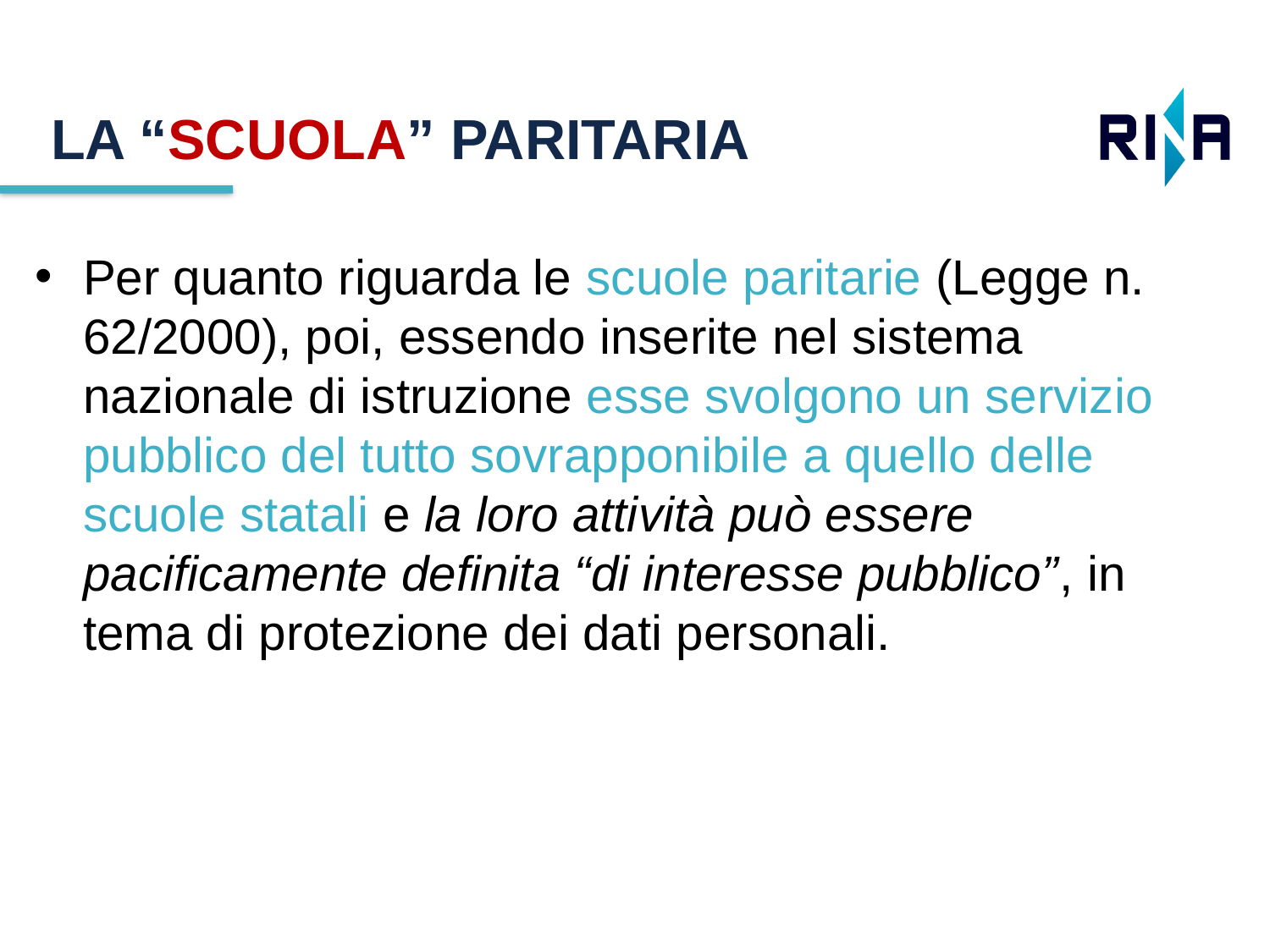

LA “SCUOLA” PARITARIA
Per quanto riguarda le scuole paritarie (Legge n. 62/2000), poi, essendo inserite nel sistema nazionale di istruzione esse svolgono un servizio pubblico del tutto sovrapponibile a quello delle scuole statali e la loro attività può essere pacificamente definita “di interesse pubblico”, in tema di protezione dei dati personali.